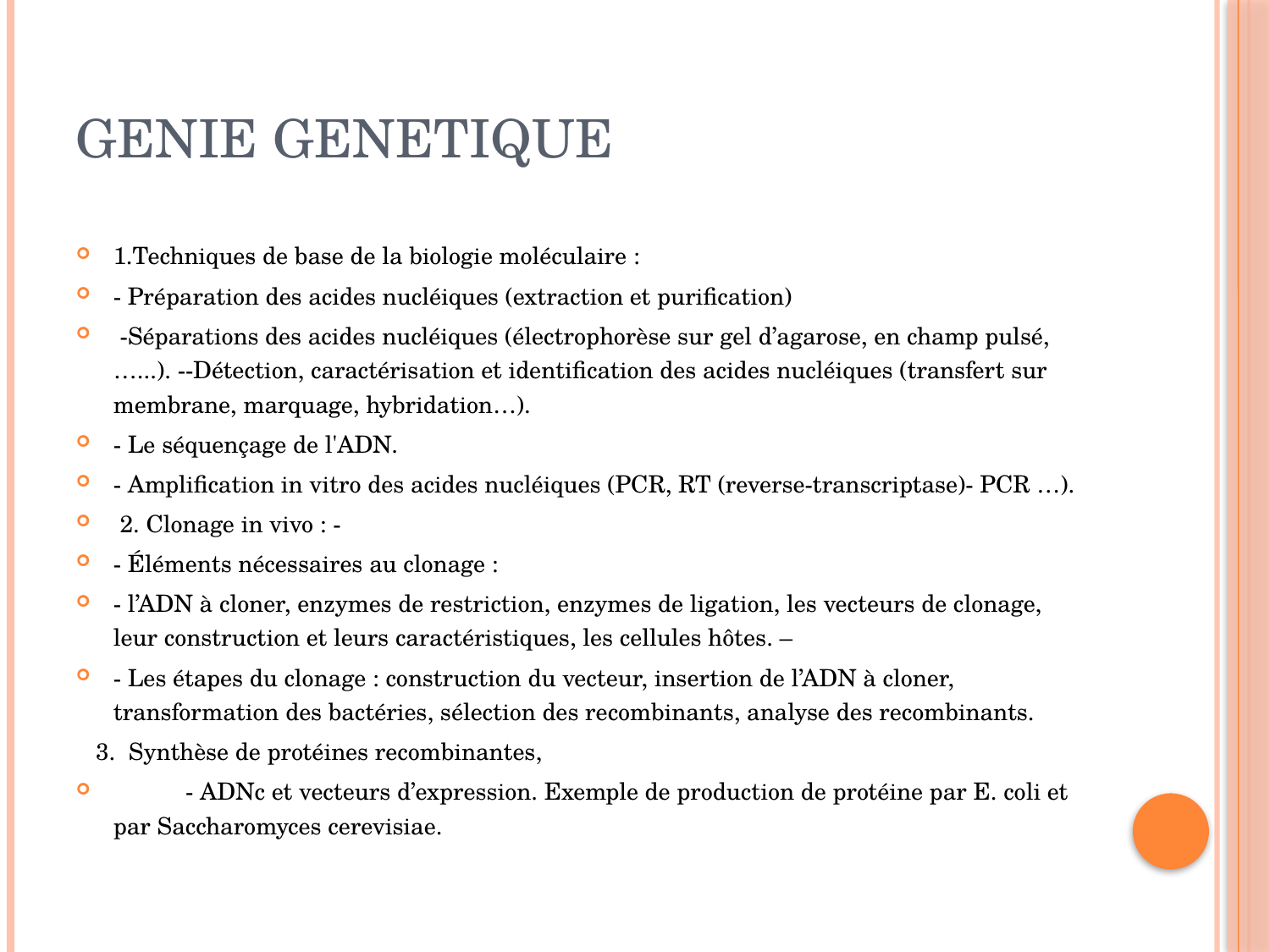

# Genie genetique

1.Techniques de base de la biologie moléculaire :
- Préparation des acides nucléiques (extraction et purification)
 -Séparations des acides nucléiques (électrophorèse sur gel d’agarose, en champ pulsé,…...). --Détection, caractérisation et identification des acides nucléiques (transfert sur membrane, marquage, hybridation…).
- Le séquençage de l'ADN.
- Amplification in vitro des acides nucléiques (PCR, RT (reverse-transcriptase)- PCR …).
 2. Clonage in vivo : -
- Éléments nécessaires au clonage :
- l’ADN à cloner, enzymes de restriction, enzymes de ligation, les vecteurs de clonage, leur construction et leurs caractéristiques, les cellules hôtes. –
- Les étapes du clonage : construction du vecteur, insertion de l’ADN à cloner, transformation des bactéries, sélection des recombinants, analyse des recombinants.
   3.  Synthèse de protéines recombinantes,
           - ADNc et vecteurs d’expression. Exemple de production de protéine par E. coli et par Saccharomyces cerevisiae.